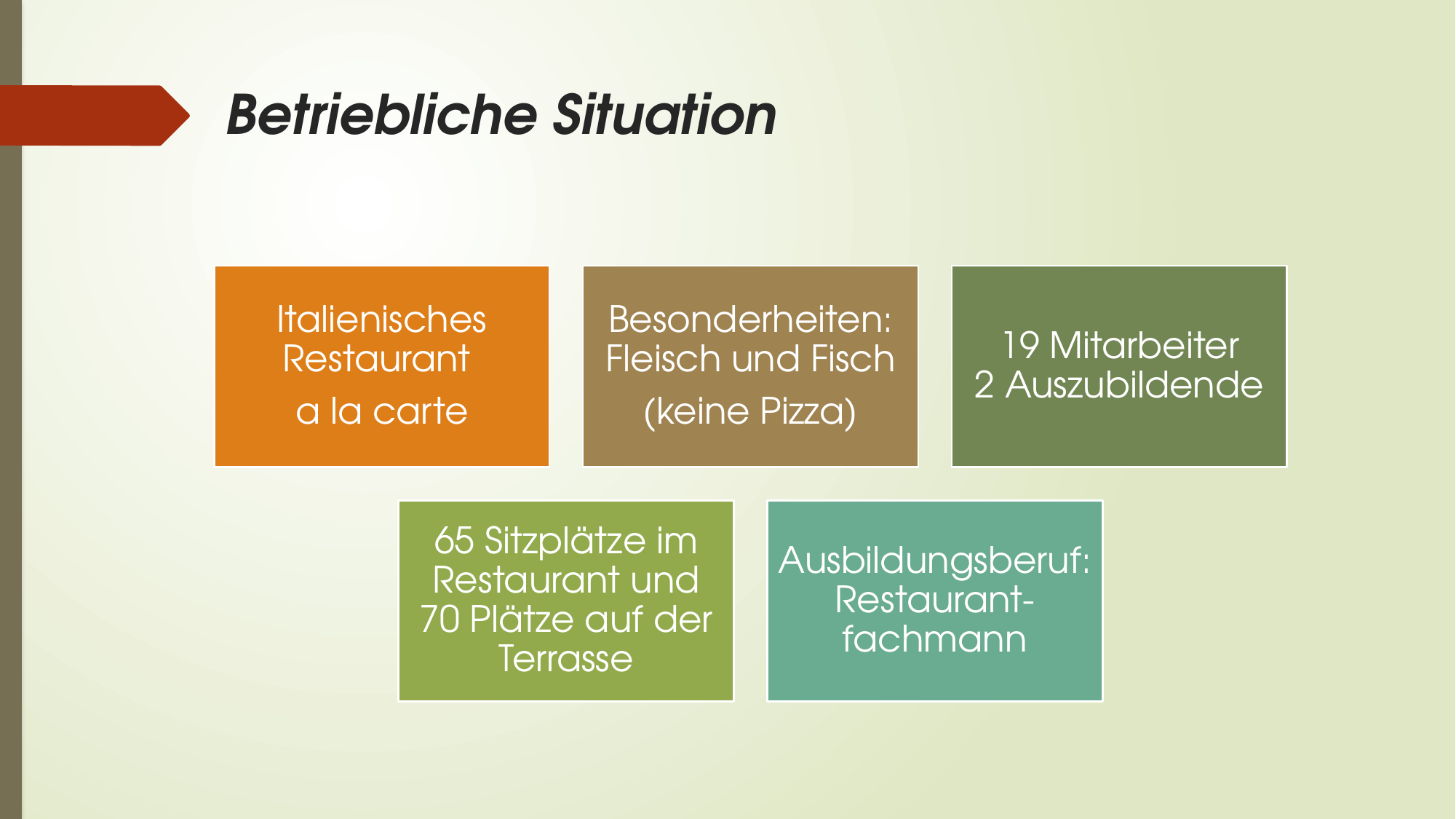

Betriebliche Situation

Italienisches Restaurant
a la carte
Besonderheiten: Fleisch und Fisch
(keine Pizza)
19 Mitarbeiter
2 Auszubildende
65 Sitzplätze im Restaurant und 70 Plätze auf der Terrasse
Ausbildungsberuf: Restaurant-fachmann